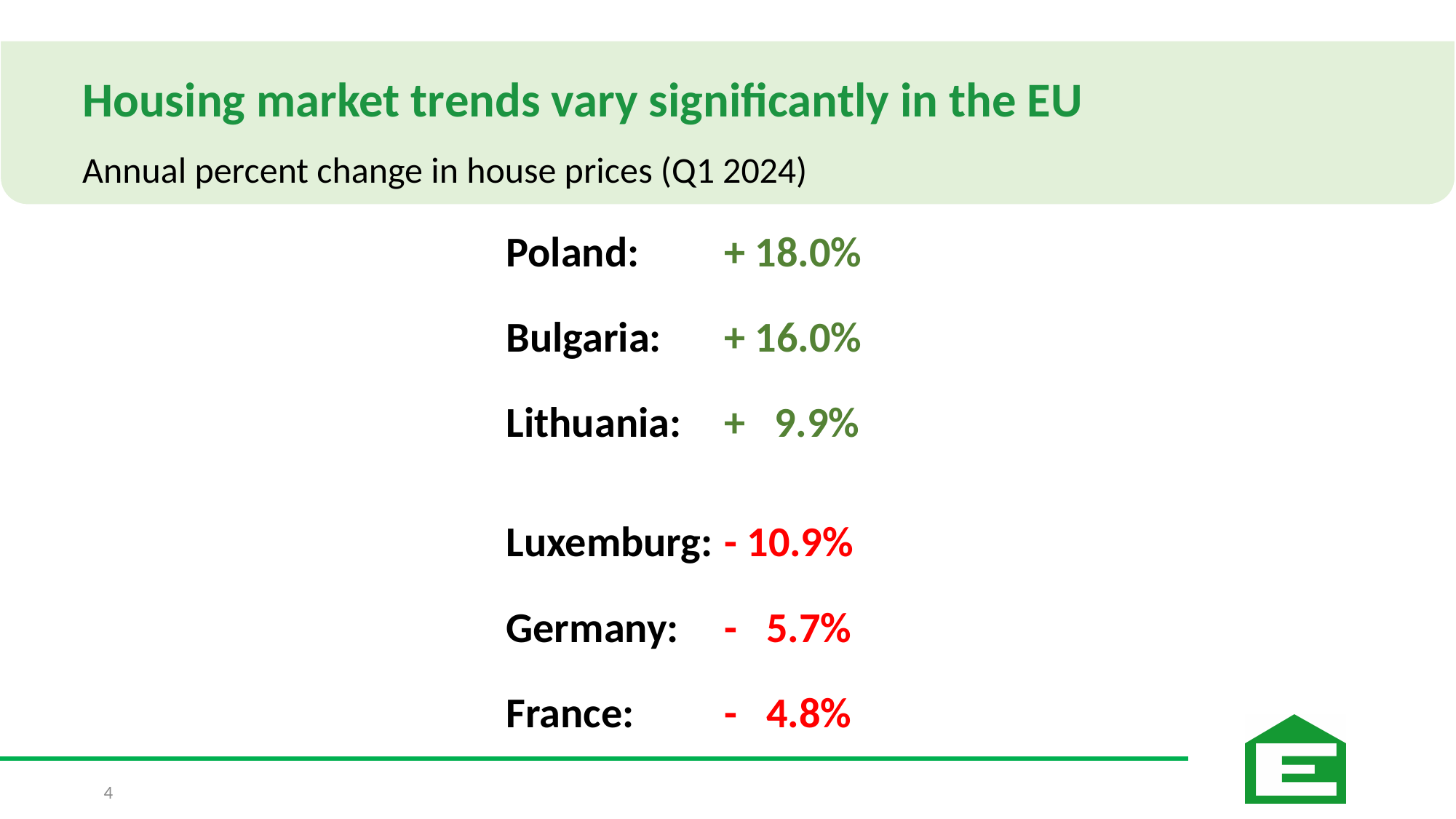

Housing market trends vary significantly in the EU
Annual percent change in house prices (Q1 2024)

Poland:	+ 18.0%
Bulgaria:	+ 16.0%
Lithuania:	+   9.9%

Luxemburg:	- 10.9%
Germany:	-   5.7%
France:	-   4.8%

4